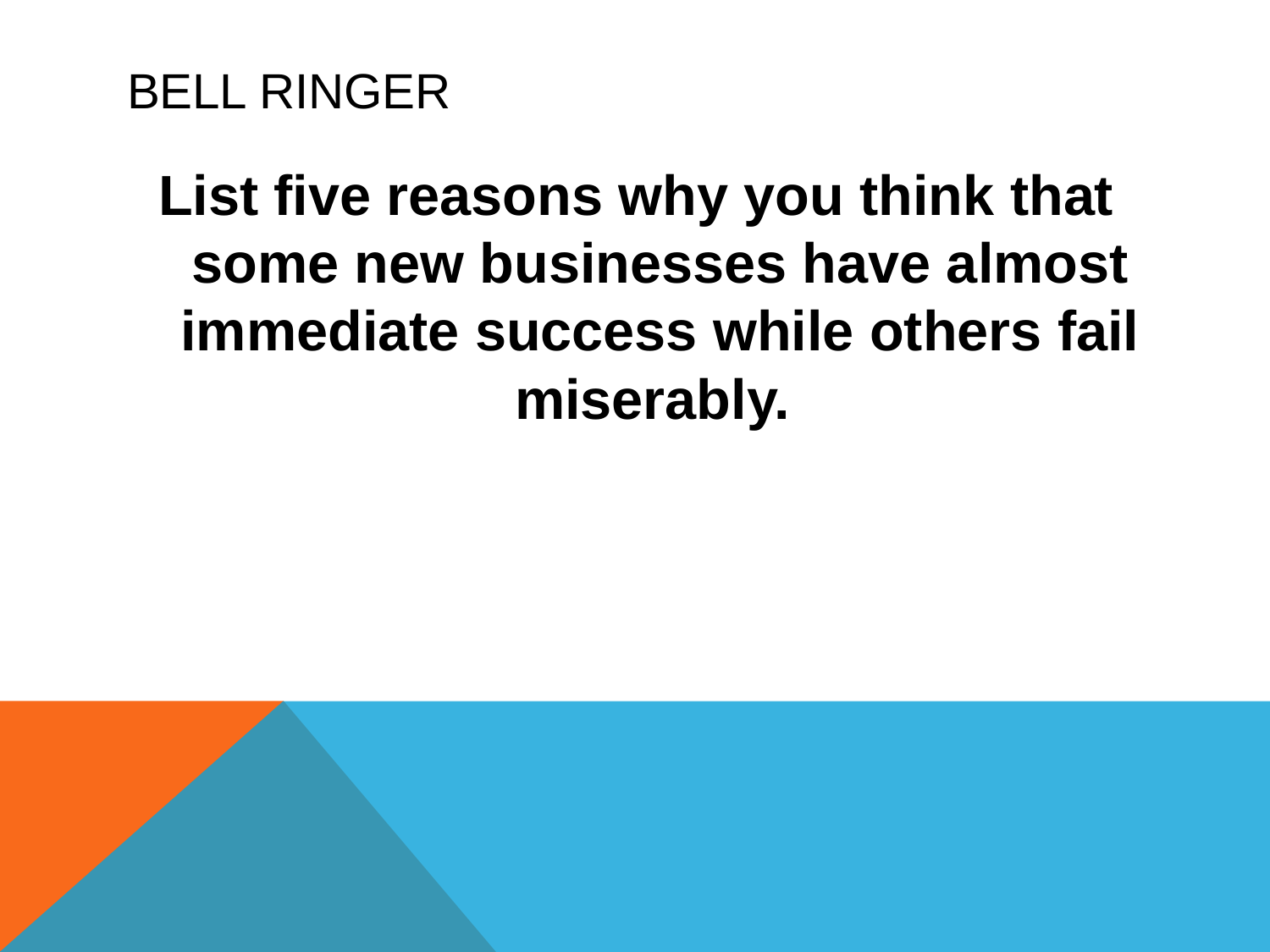

# Bell Ringer
List five reasons why you think that some new businesses have almost immediate success while others fail miserably.